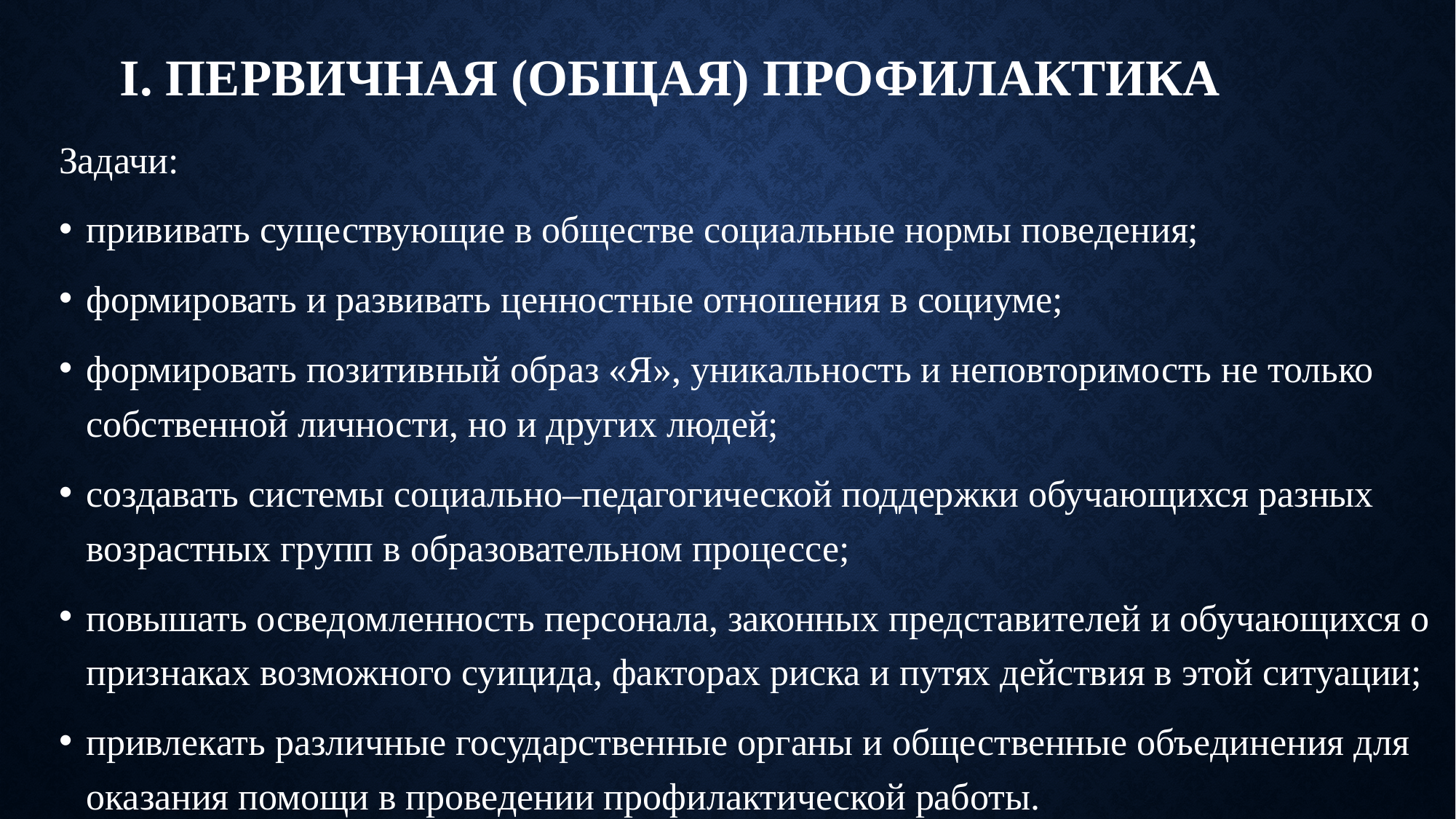

# I. Первичная (общая) профилактика
Задачи:
прививать существующие в обществе социальные нормы поведения;
формировать и развивать ценностные отношения в социуме;
формировать позитивный образ «Я», уникальность и неповторимость не только собственной личности, но и других людей;
создавать системы социально–педагогической поддержки обучающихся разных возрастных групп в образовательном процессе;
повышать осведомленность персонала, законных представителей и обучающихся о признаках возможного суицида, факторах риска и путях действия в этой ситуации;
привлекать различные государственные органы и общественные объединения для оказания помощи в проведении профилактической работы.